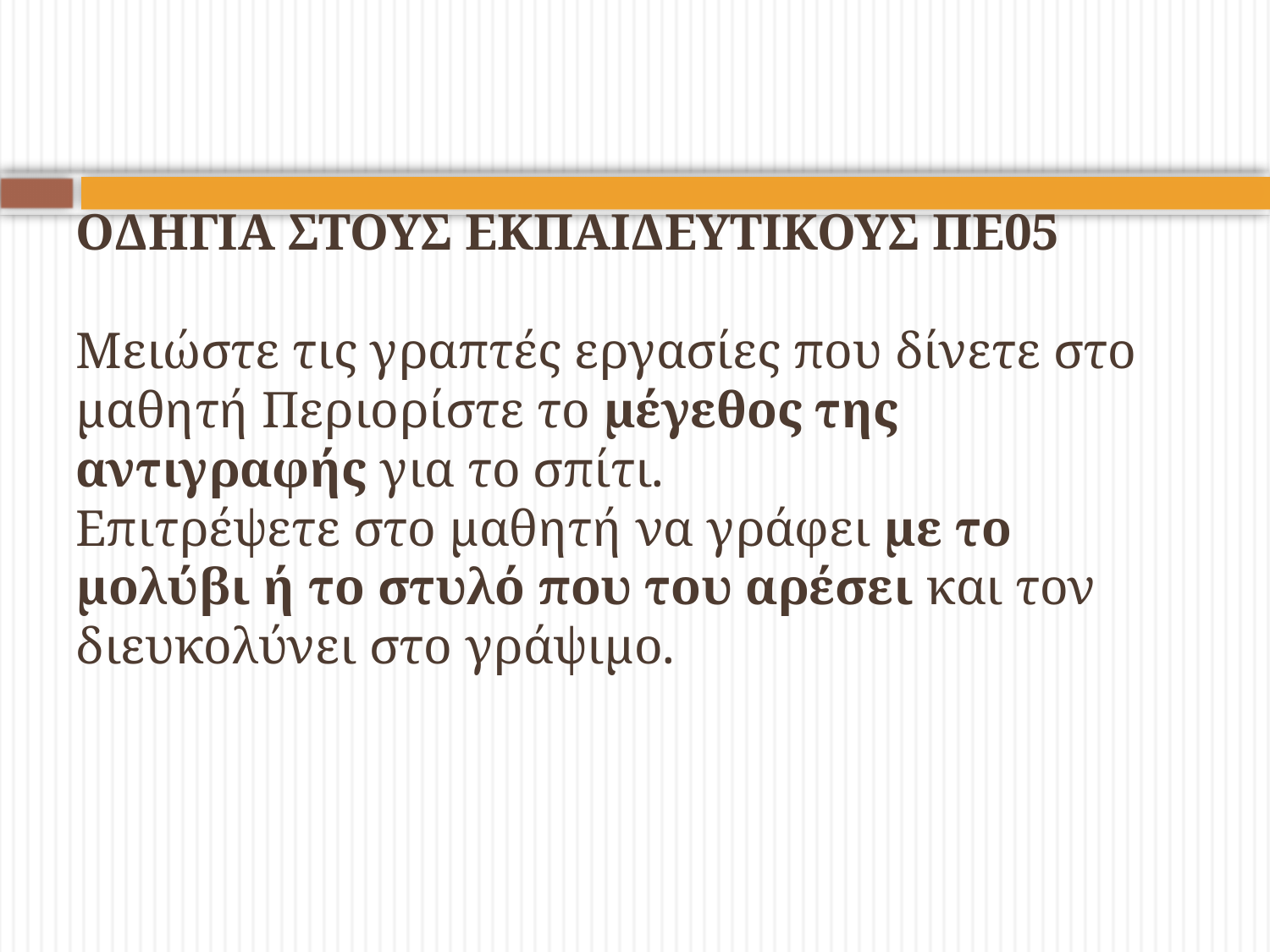

# ΟΔΗΓΙΑ ΣΤΟΥΣ ΕΚΠΑΙΔΕΥΤΙΚΟΥΣ ΠΕ05   Μειώστε τις γραπτές εργασίες που δίνετε στο μαθητή Περιορίστε το μέγεθος της αντιγραφής για το σπίτι. Επιτρέψετε στο μαθητή να γράφει με το μολύβι ή το στυλό που του αρέσει και τον διευκολύνει στο γράψιμο.